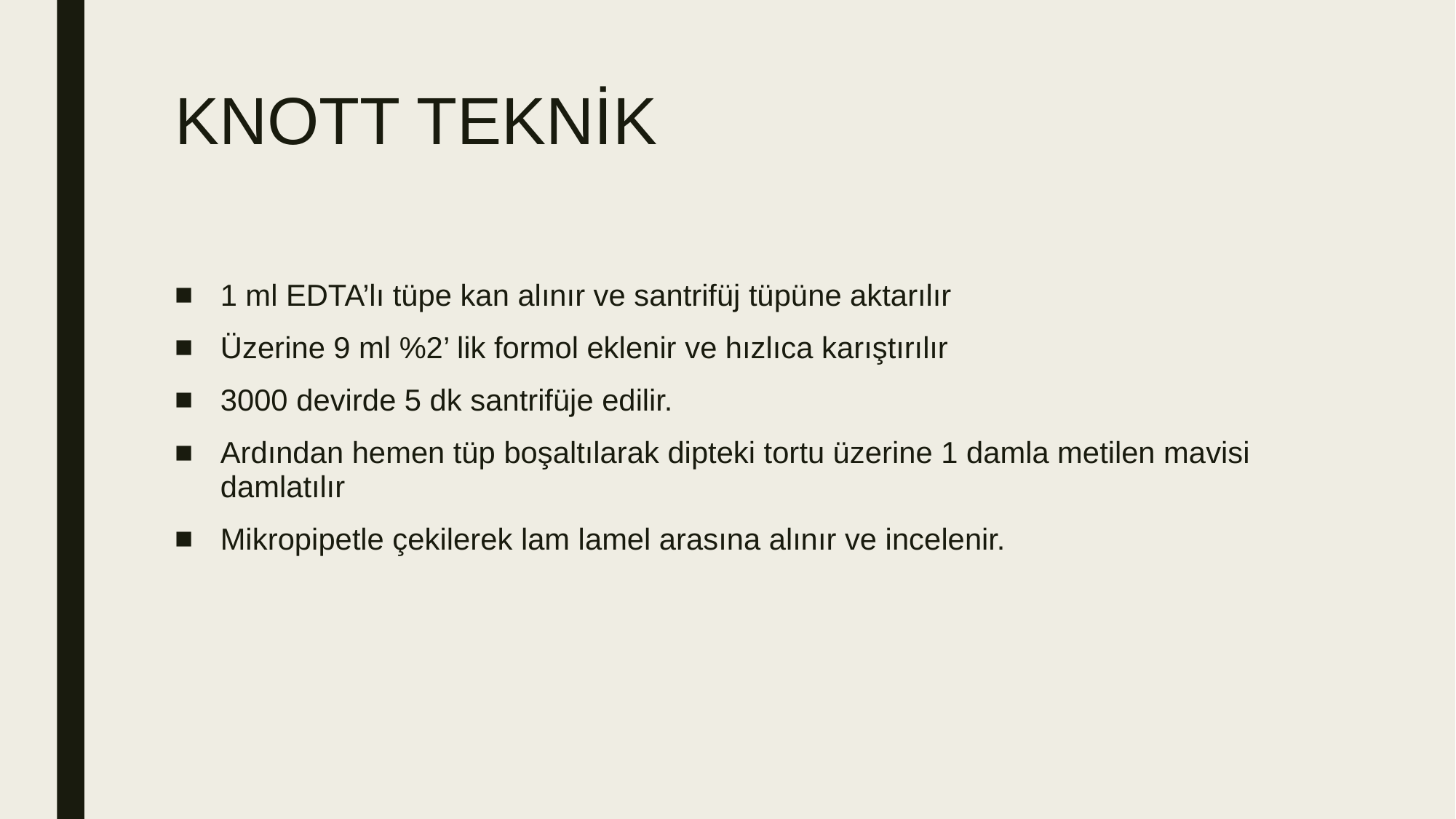

# KNOTT TEKNİK
1 ml EDTA’lı tüpe kan alınır ve santrifüj tüpüne aktarılır
Üzerine 9 ml %2’ lik formol eklenir ve hızlıca karıştırılır
3000 devirde 5 dk santrifüje edilir.
Ardından hemen tüp boşaltılarak dipteki tortu üzerine 1 damla metilen mavisi damlatılır
Mikropipetle çekilerek lam lamel arasına alınır ve incelenir.